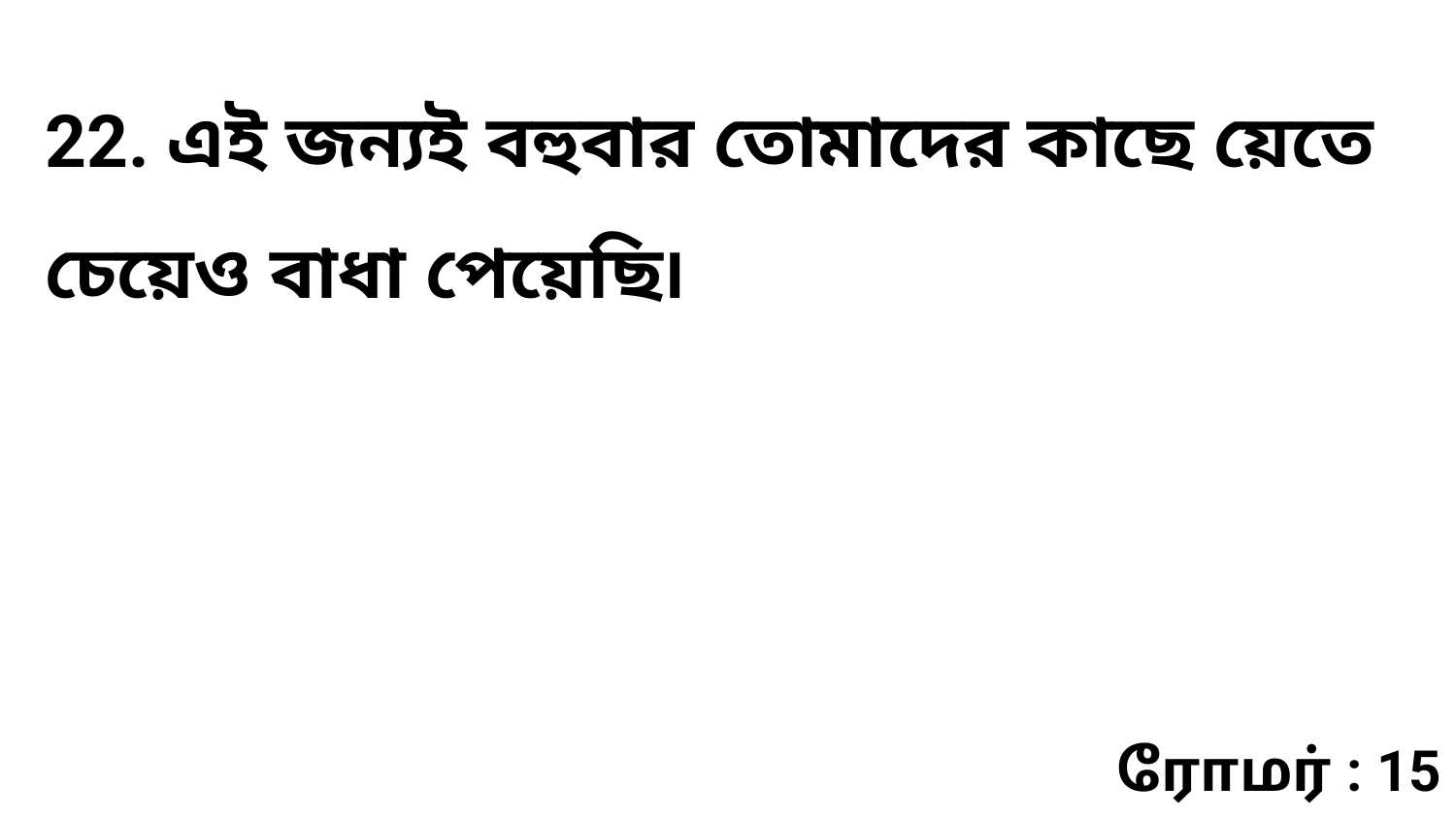

22. এই জন্যই বহুবার তোমাদের কাছে য়েতে চেয়েও বাধা পেয়েছি৷
ரோமர் : 15